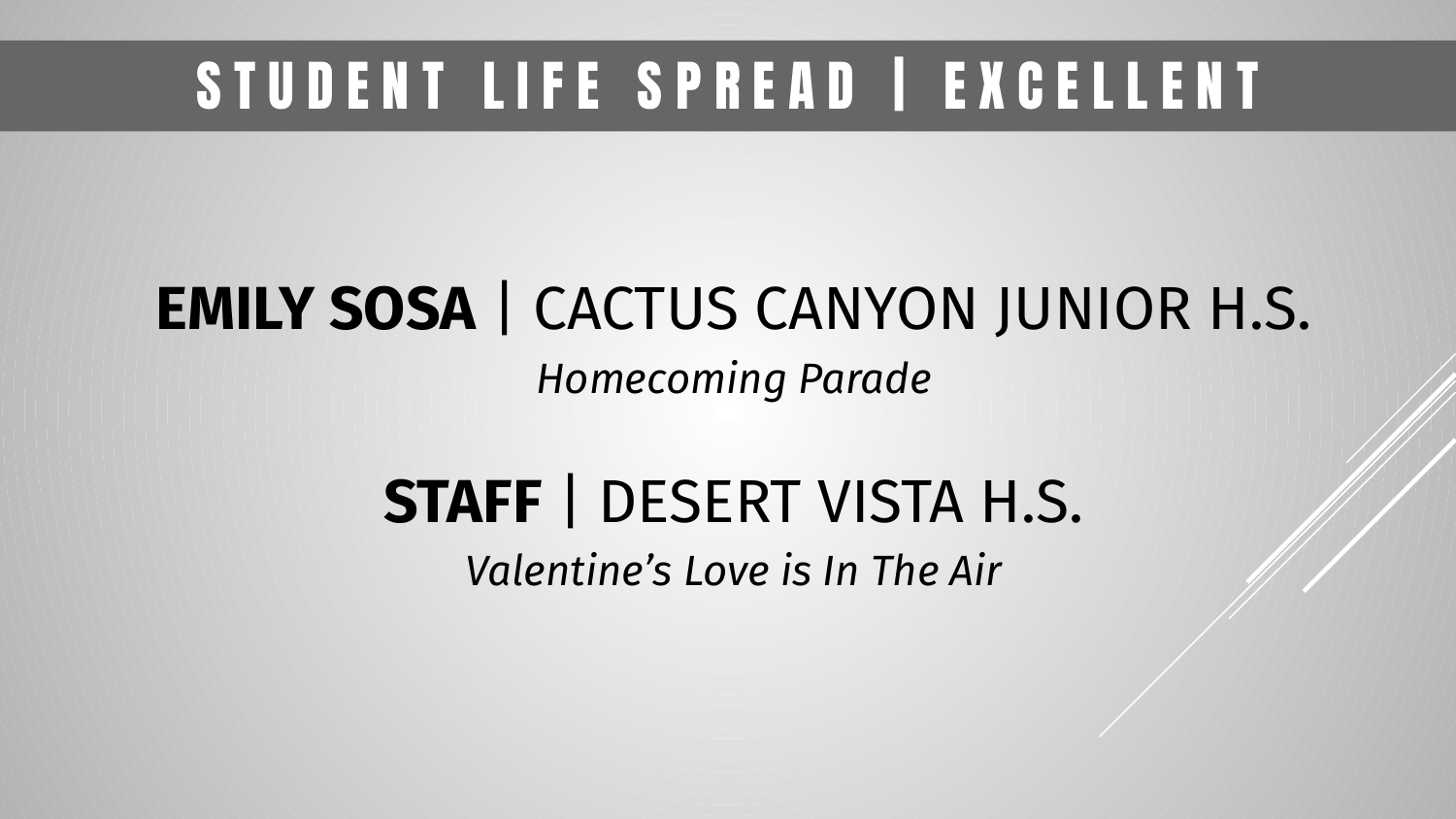

# S T U D E N T   L I F E   S P R E A D   |   E X C E L L E N T

EMILY SOSA | CACTUS CANYON JUNIOR H.S.
Homecoming Parade

STAFF | DESERT VISTA H.S.
Valentine’s Love is In The Air